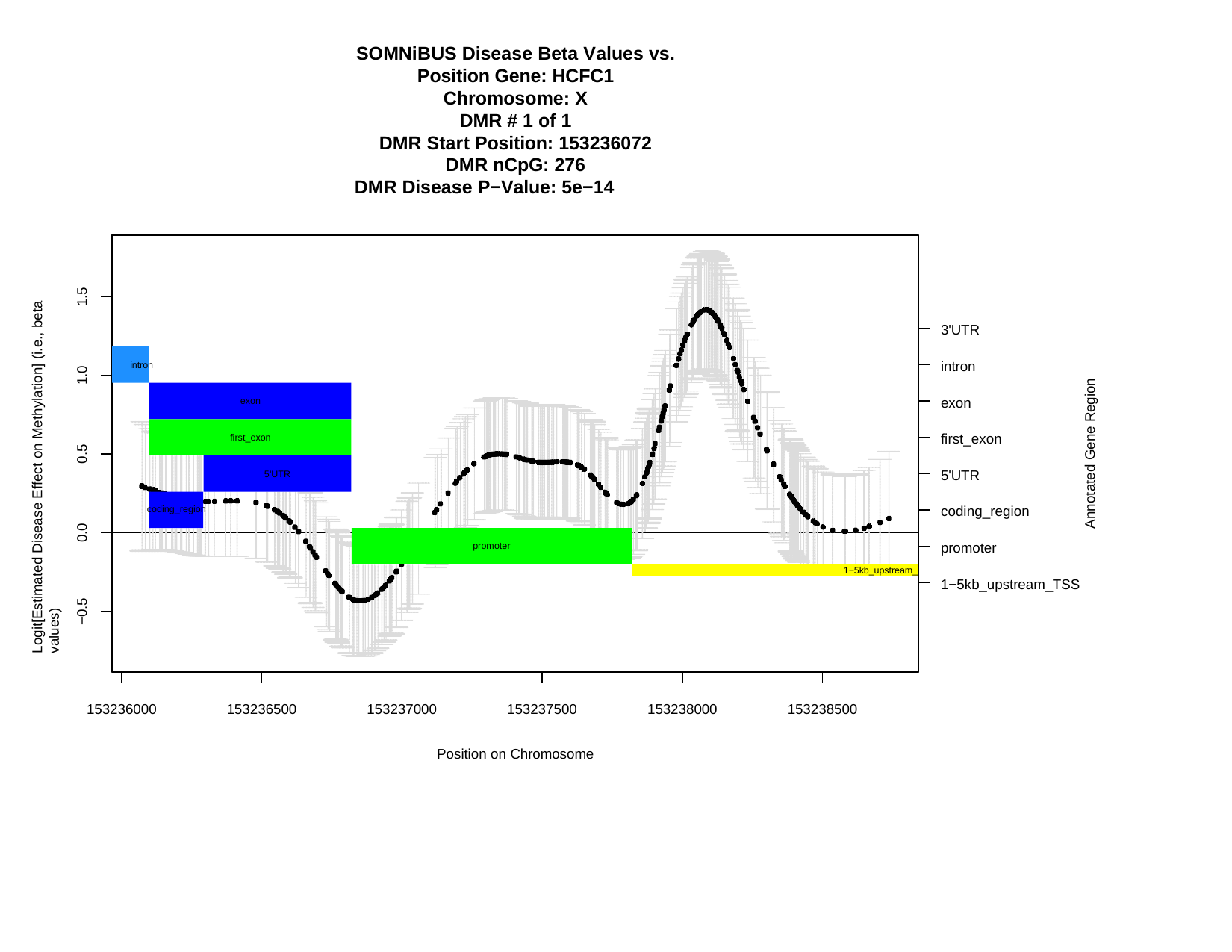

SOMNiBUS Disease Beta Values vs. Position Gene: HCFC1
Chromosome: X DMR # 1 of 1
DMR Start Position: 153236072 DMR nCpG: 276
DMR Disease P−Value: 5e−14

Logit[Estimated Disease Effect on Methylation] (i.e., beta values)
1.5

3'UTR

intron
intron
1.0

Annotated Gene Region

exon
exon

first_exon
first_exon

0.5

5'UTR
5'UTR

coding_region
coding_region

0.0

promoter

promoter

1−5kb_upstream_
1−5kb_upstream_TSS

−0.5

153236000
153236500
153237000
153237500
153238000
153238500
Position on Chromosome